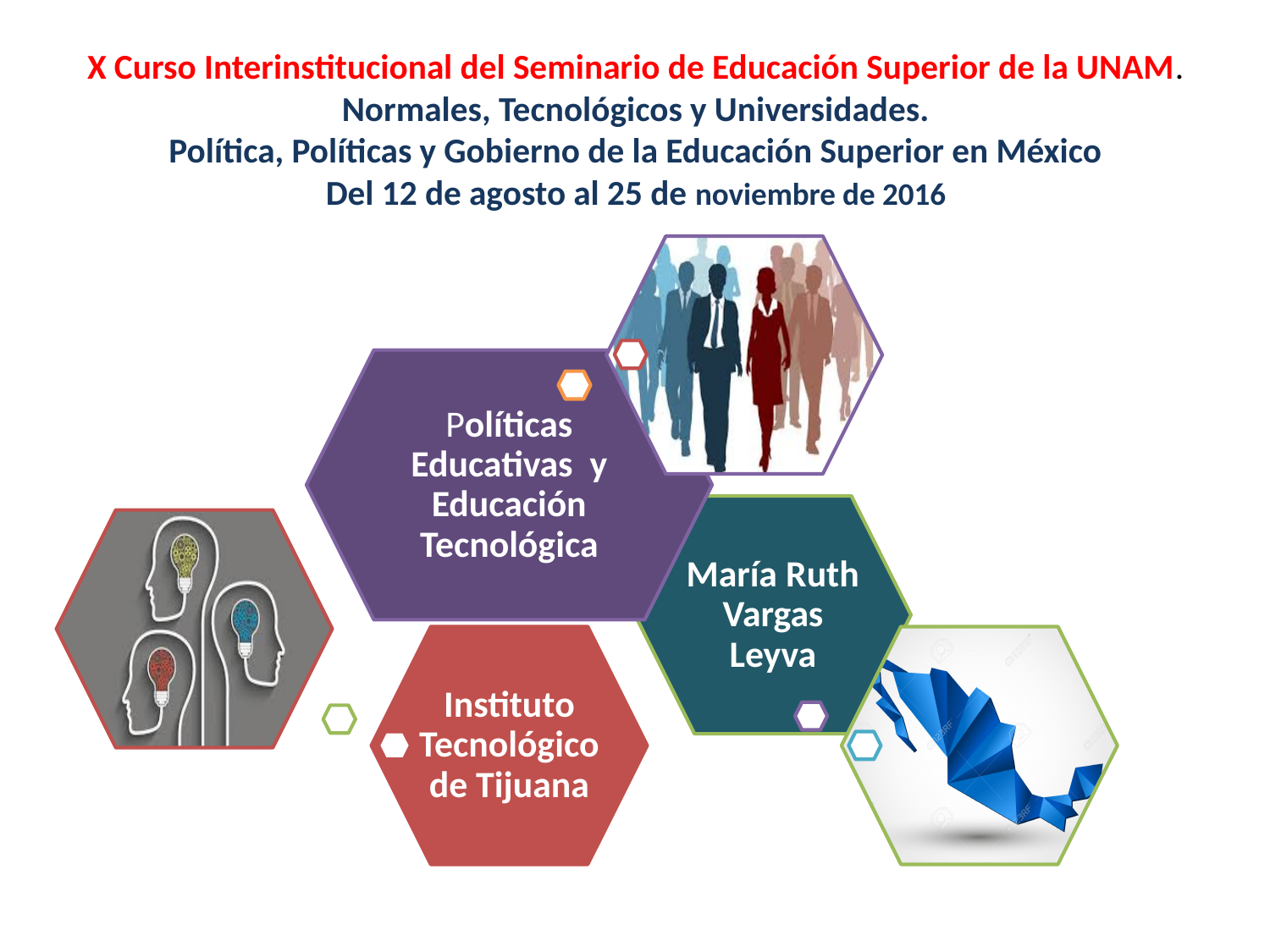

# X Curso Interinstitucional del Seminario de Educación Superior de la UNAM. Normales, Tecnológicos y Universidades. Política, Políticas y Gobierno de la Educación Superior en México Del 12 de agosto al 25 de noviembre de 2016
Instituto Tecnológico de Tijuana
María Ruth Vargas Leyva
Políticas Educativas  y Educación Tecnológica